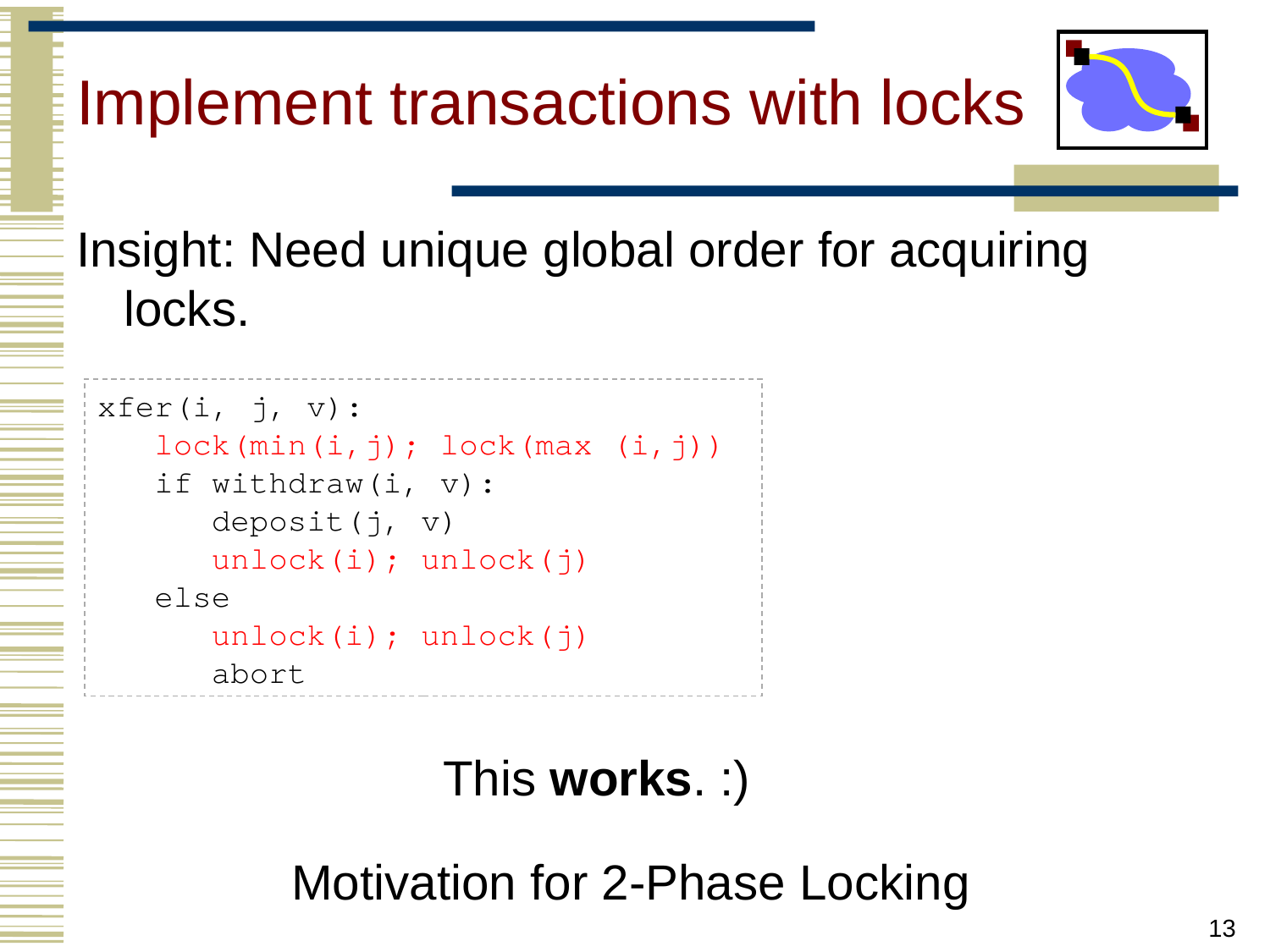

# Implement transactions with locks
Insight: Need unique global order for acquiring locks.
xfer(i, j, v):
   lock(min(i,j); lock(max (i,j))
   if withdraw(i, v):
      deposit(j, v)
      unlock(i); unlock(j)
   else
      unlock(i); unlock(j)
      abort
This works. :)
Motivation for 2-Phase Locking
13